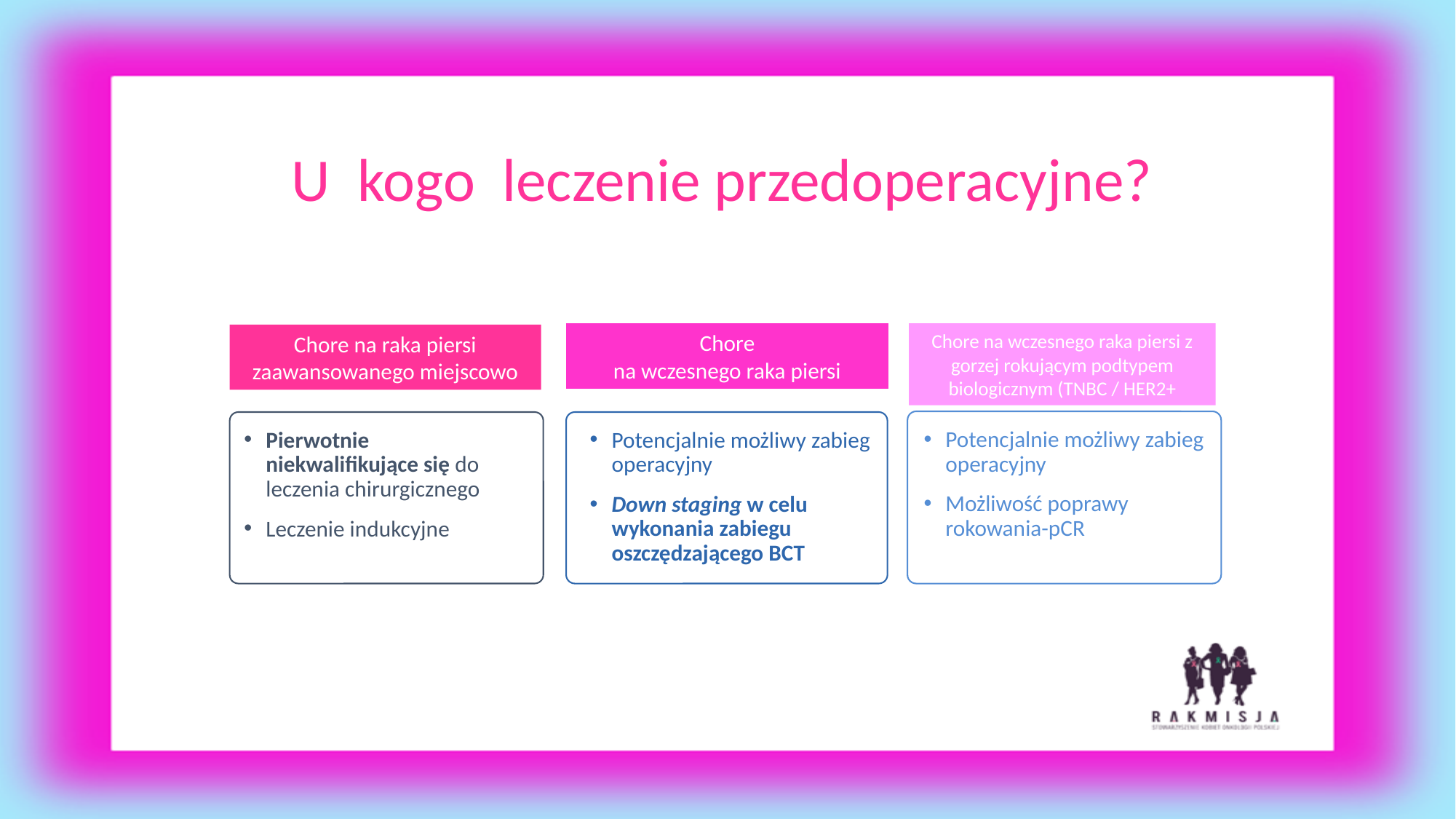

#

U  kogo  leczenie przedoperacyjne?
Chore na wczesnego raka piersi z gorzej rokującym podtypem biologicznym (TNBC / HER2+
Chore
na wczesnego raka piersi
Chore na raka piersi zaawansowanego miejscowo

Potencjalnie możliwy zabieg operacyjny
Możliwość poprawy rokowania-pCR
Potencjalnie możliwy zabieg operacyjny
Down staging w celu wykonania zabiegu oszczędzającego BCT
Pierwotnie niekwalifikujące się do leczenia chirurgicznego
Leczenie indukcyjne